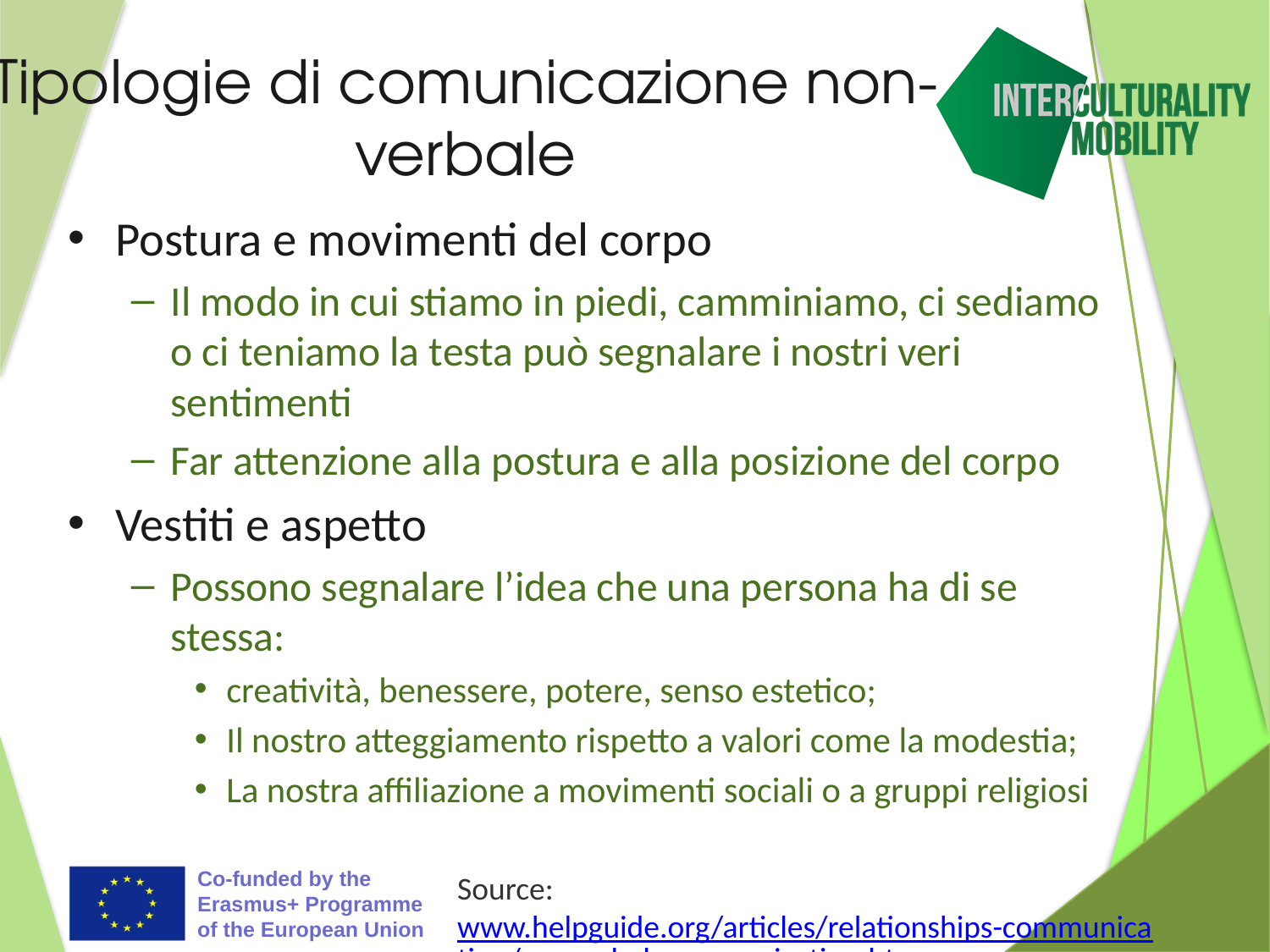

# Tipologie di comunicazione non-verbale
Postura e movimenti del corpo
Il modo in cui stiamo in piedi, camminiamo, ci sediamo o ci teniamo la testa può segnalare i nostri veri sentimenti
Far attenzione alla postura e alla posizione del corpo
Vestiti e aspetto
Possono segnalare l’idea che una persona ha di se stessa:
creatività, benessere, potere, senso estetico;
Il nostro atteggiamento rispetto a valori come la modestia;
La nostra affiliazione a movimenti sociali o a gruppi religiosi
Source: www.helpguide.org/articles/relationships-communication/nonverbal-communication.htm